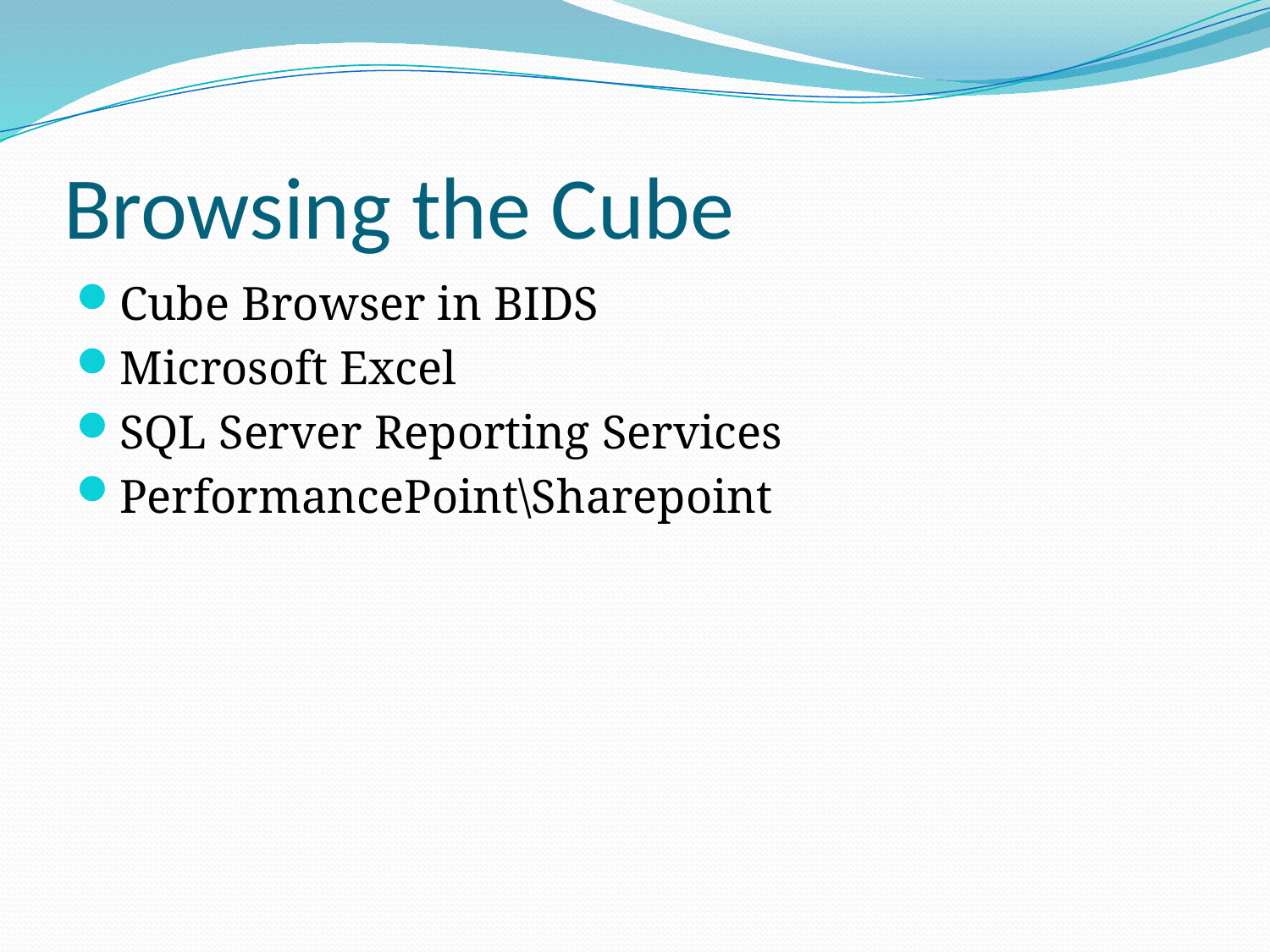

# Browsing the Cube
Cube Browser in BIDS
Microsoft Excel
SQL Server Reporting Services
PerformancePoint\Sharepoint